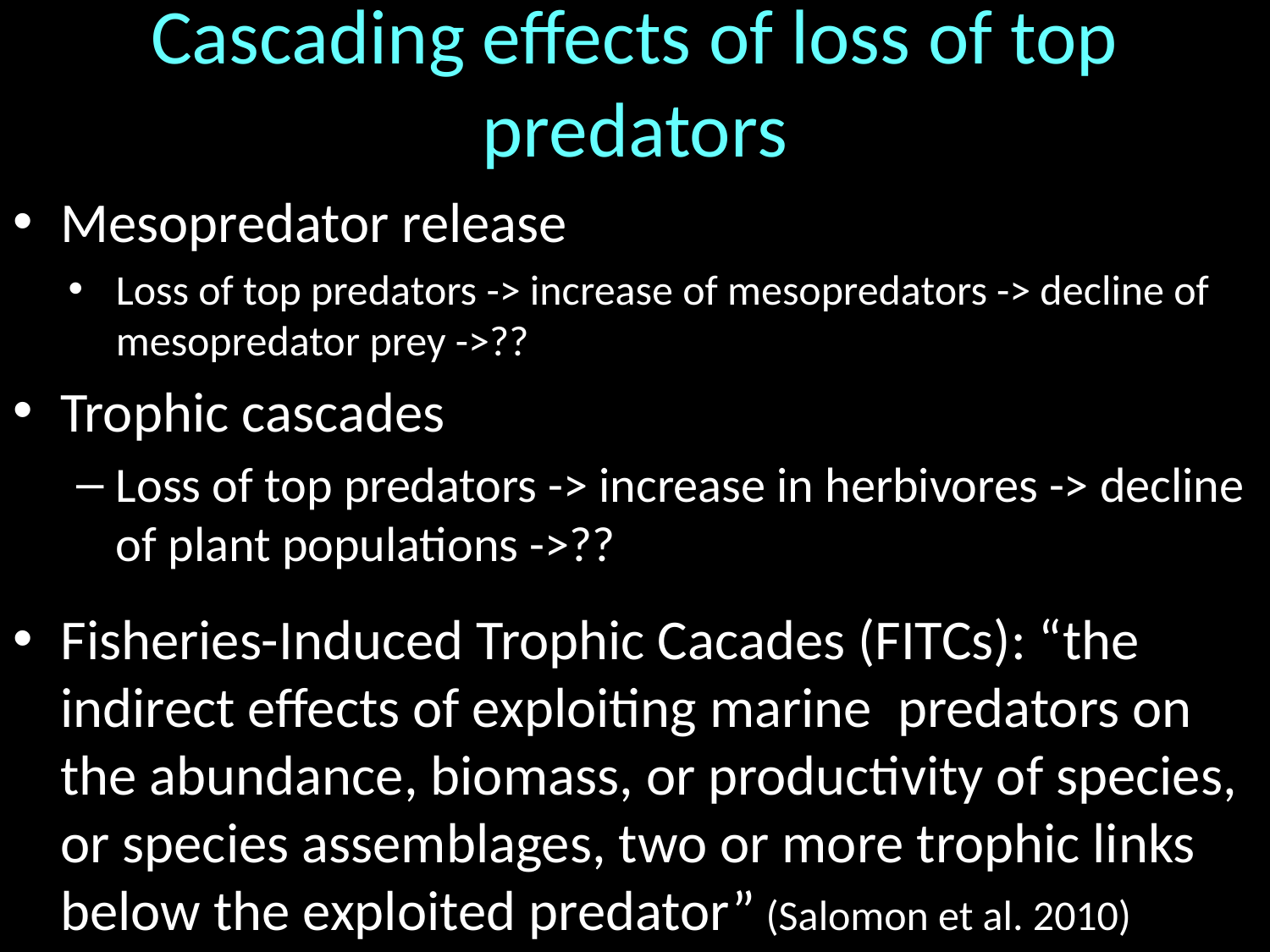

# Cascading effects of loss of top predators
Mesopredator release
Loss of top predators -> increase of mesopredators -> decline of mesopredator prey ->??
Trophic cascades
Loss of top predators -> increase in herbivores -> decline of plant populations ->??
Fisheries-Induced Trophic Cacades (FITCs): “the indirect effects of exploiting marine  predators on the abundance, biomass, or productivity of species, or species assemblages, two or more trophic links below the exploited predator” (Salomon et al. 2010)